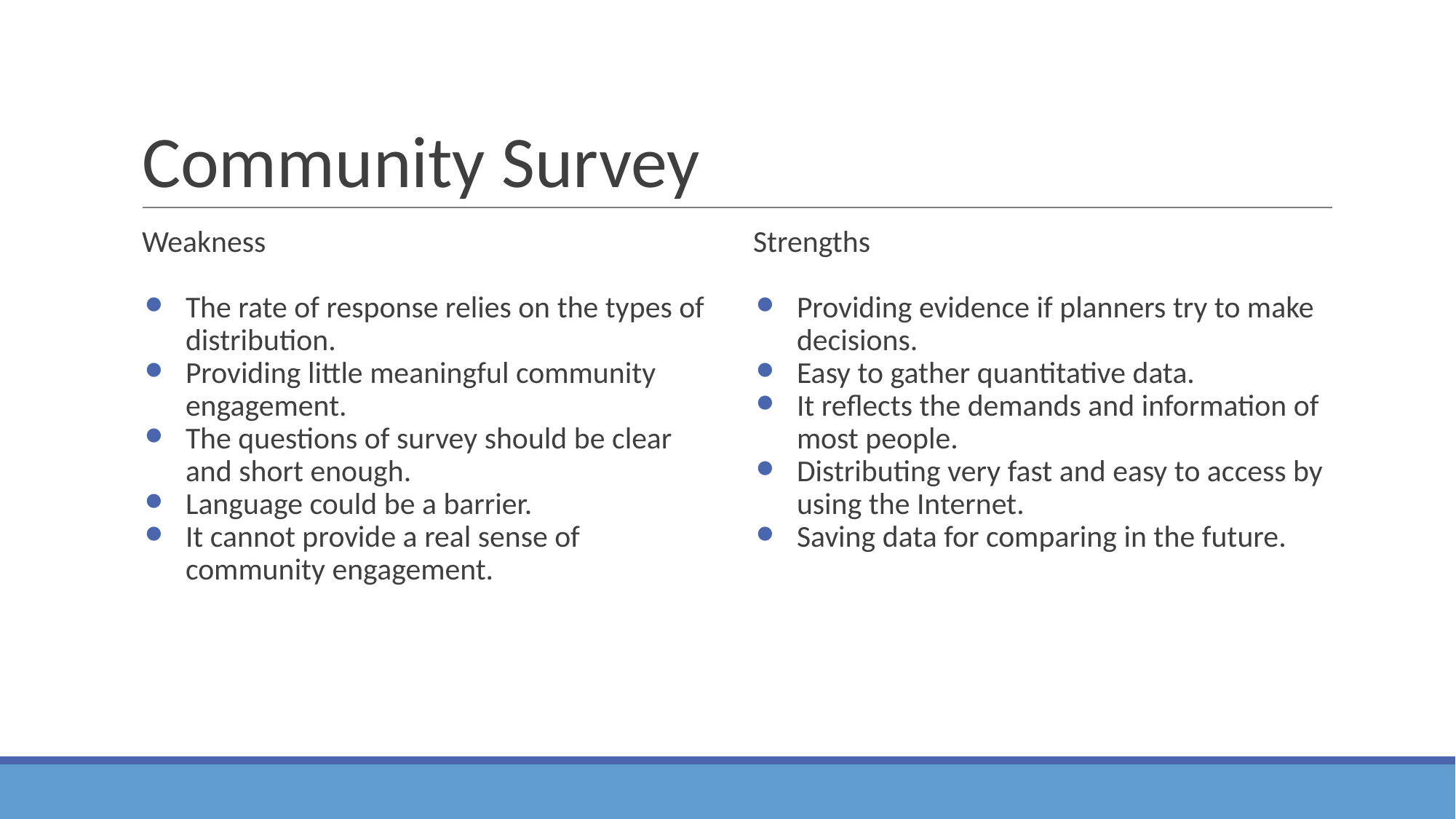

# Community Survey
Weakness

The rate of response relies on the types of distribution.
Providing little meaningful community engagement.
The questions of survey should be clear and short enough.
Language could be a barrier.
It cannot provide a real sense of community engagement.

Strengths

Providing evidence if planners try to make decisions.
Easy to gather quantitative data.
It reflects the demands and information of most people.
Distributing very fast and easy to access by using the Internet.
Saving data for comparing in the future.